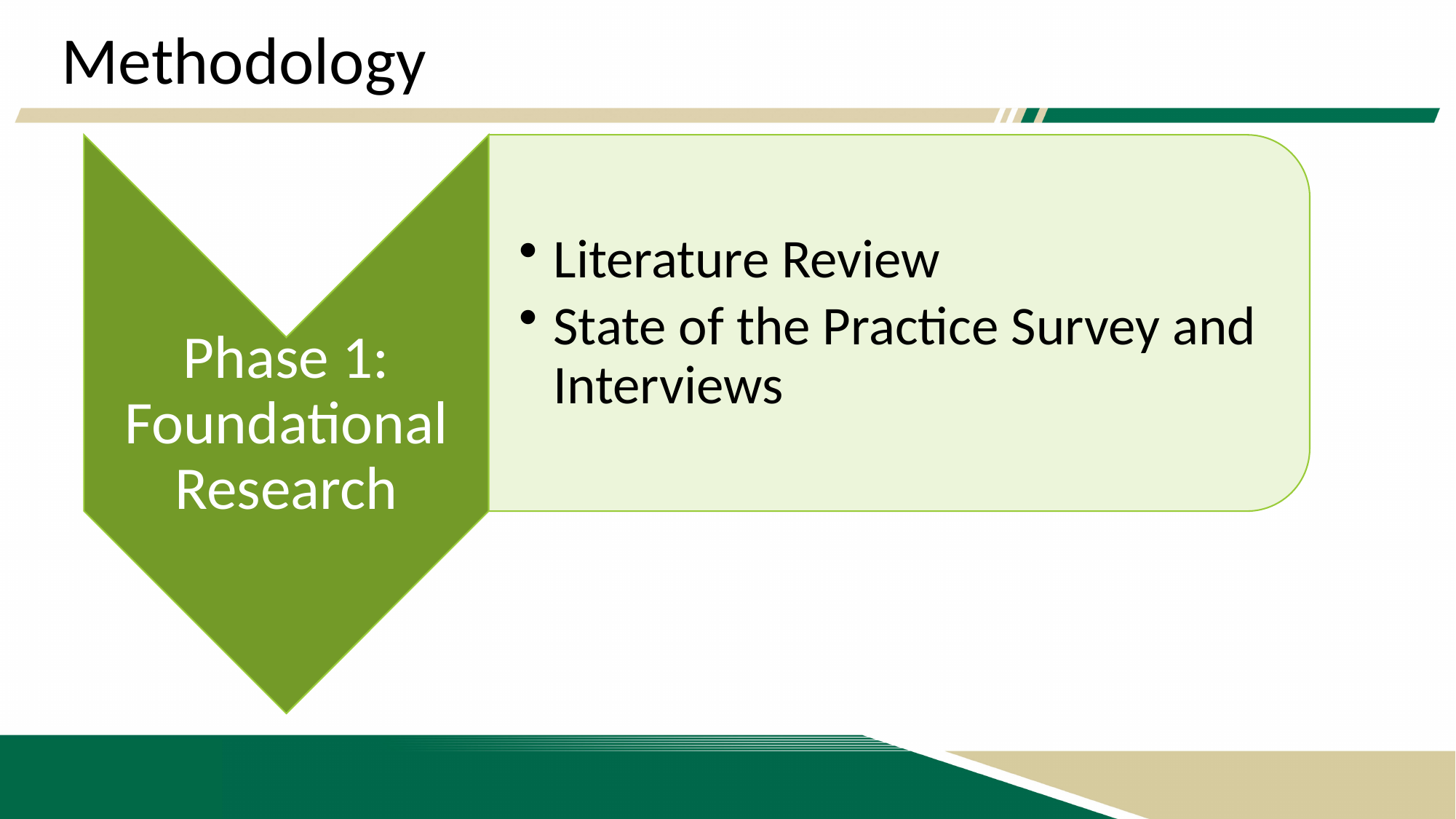

# Methodology
Phase 1: Foundational Research
Literature Review
State of the Practice Survey and Interviews